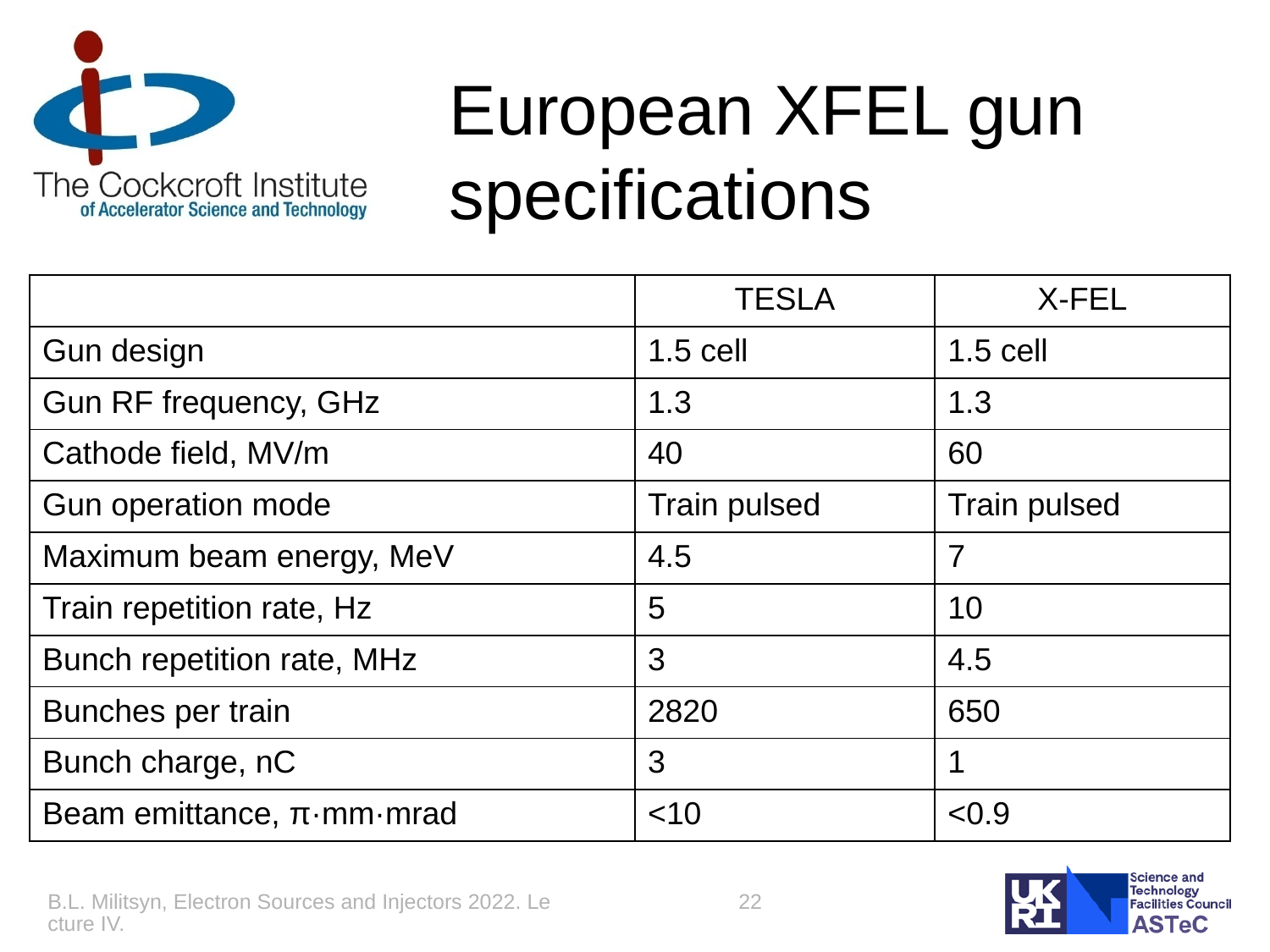

# European XFEL gun specifications
|  | TESLA | X-FEL |
| --- | --- | --- |
| Gun design | 1.5 cell | 1.5 cell |
| Gun RF frequency, GHz | 1.3 | 1.3 |
| Cathode field, MV/m | 40 | 60 |
| Gun operation mode | Train pulsed | Train pulsed |
| Maximum beam energy, MeV | 4.5 | 7 |
| Train repetition rate, Hz | 5 | 10 |
| Bunch repetition rate, MHz | 3 | 4.5 |
| Bunches per train | 2820 | 650 |
| Bunch charge, nC | 3 | 1 |
| Beam emittance, π·mm·mrad | <10 | <0.9 |
B.L. Militsyn, Electron Sources and Injectors 2022. Lecture IV.
22